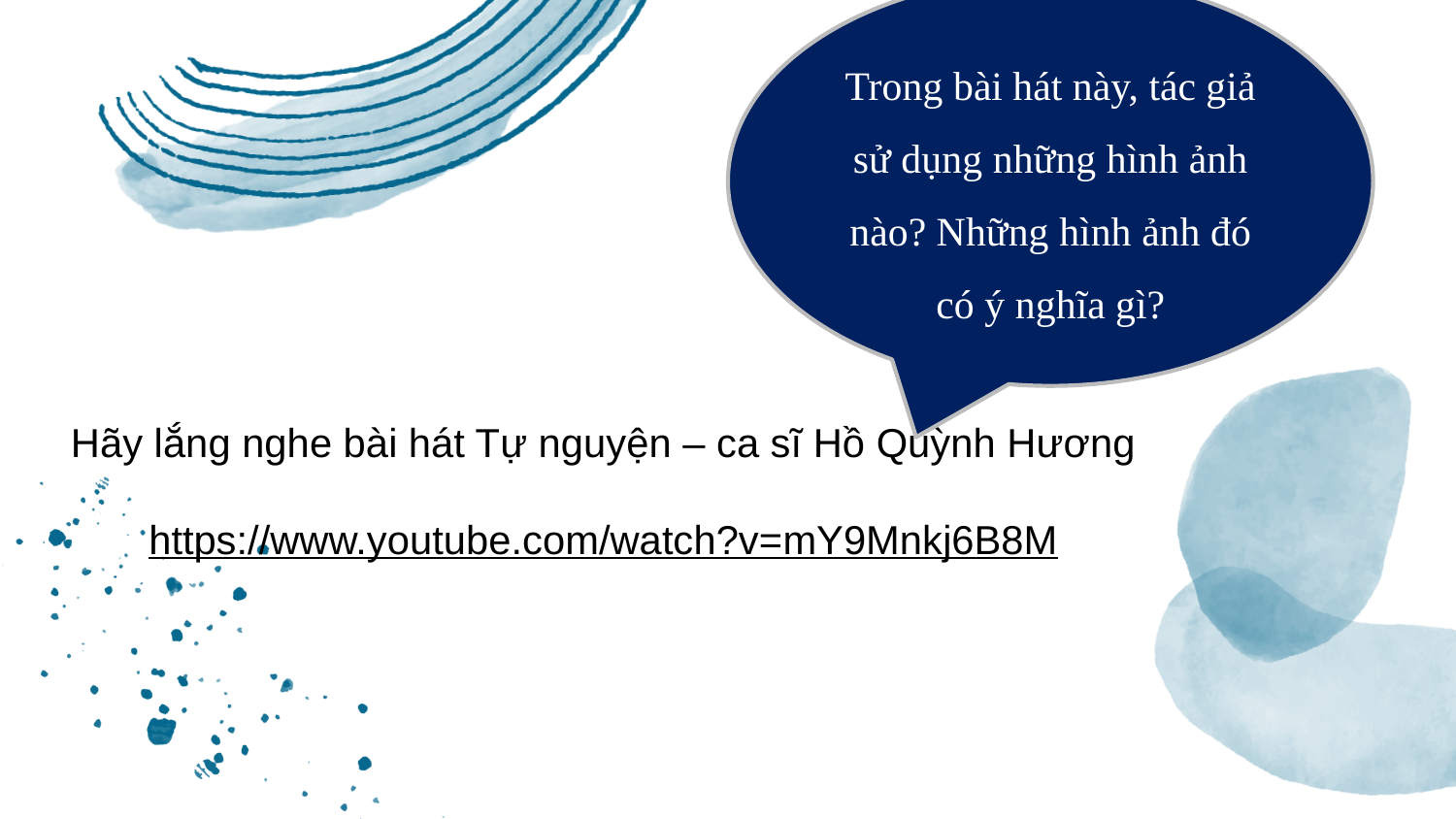

Trong bài hát này, tác giả sử dụng những hình ảnh nào? Những hình ảnh đó có ý nghĩa gì?
Hãy lắng nghe bài hát Tự nguyện – ca sĩ Hồ Quỳnh Hương
https://www.youtube.com/watch?v=mY9Mnkj6B8M